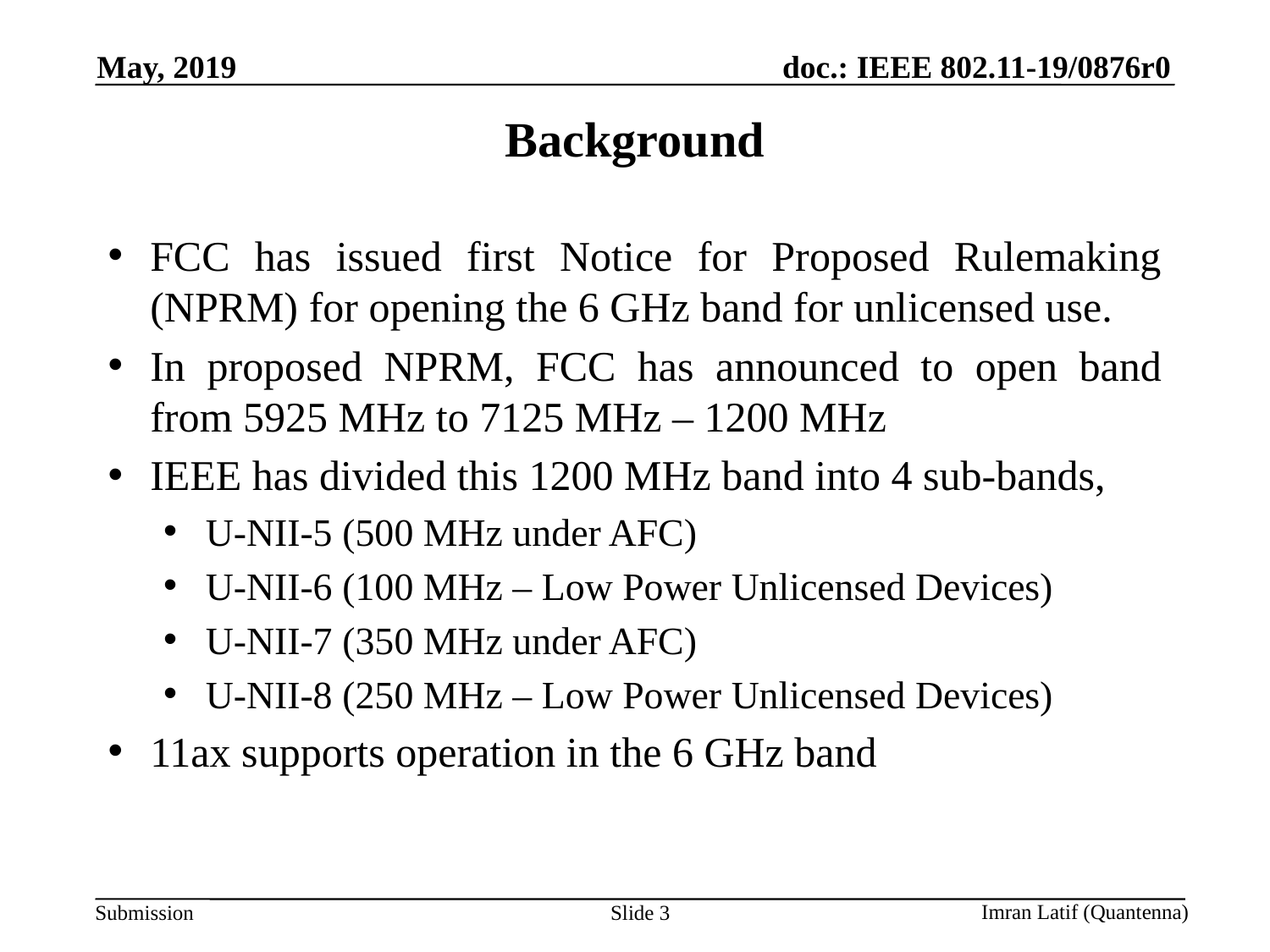

May, 2019
# Background
FCC has issued first Notice for Proposed Rulemaking (NPRM) for opening the 6 GHz band for unlicensed use.
In proposed NPRM, FCC has announced to open band from 5925 MHz to 7125 MHz – 1200 MHz
IEEE has divided this 1200 MHz band into 4 sub-bands,
U-NII-5 (500 MHz under AFC)
U-NII-6 (100 MHz – Low Power Unlicensed Devices)
U-NII-7 (350 MHz under AFC)
U-NII-8 (250 MHz – Low Power Unlicensed Devices)
11ax supports operation in the 6 GHz band

Slide 3